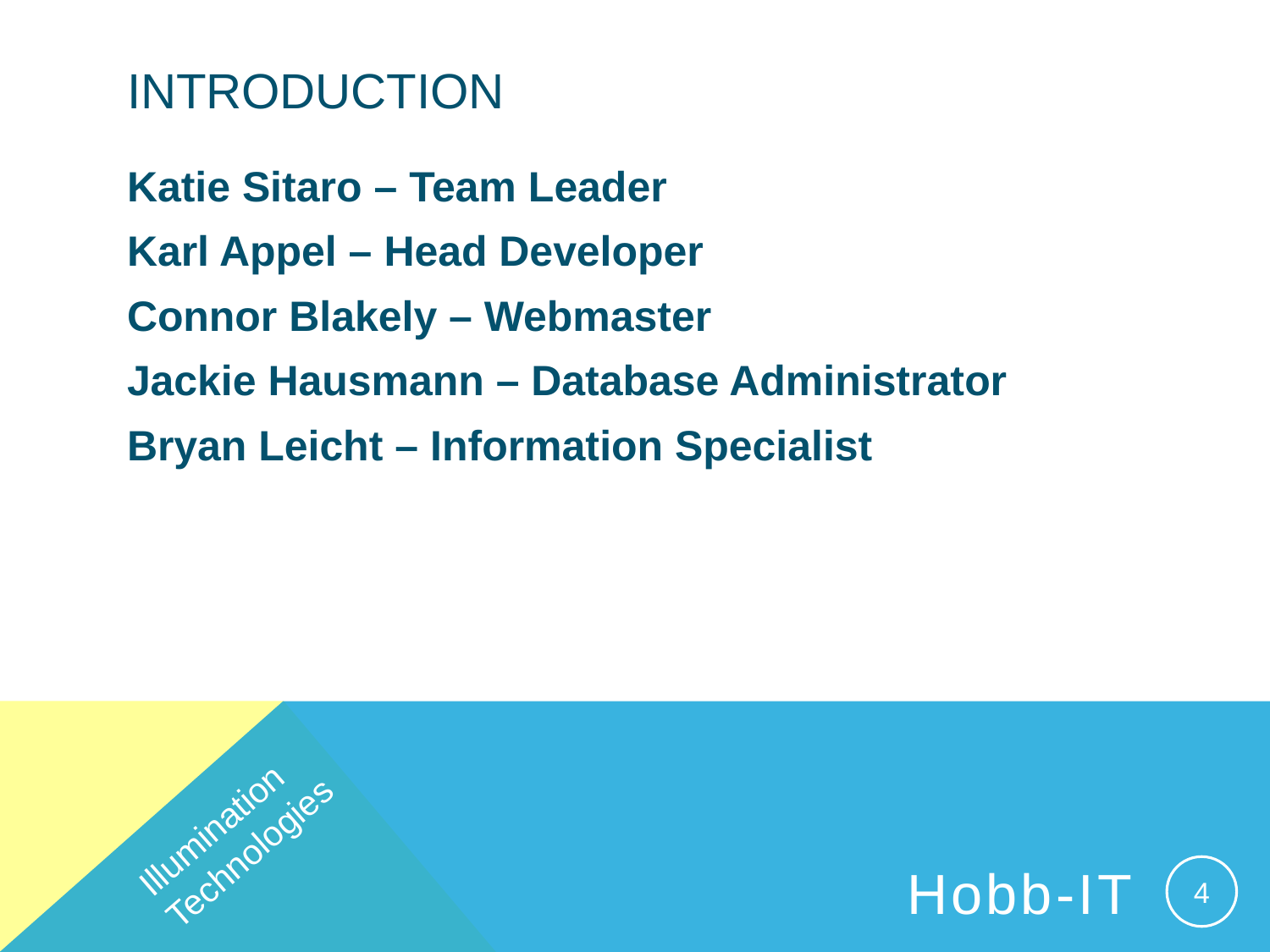

# Introduction
Katie Sitaro – Team Leader
Karl Appel – Head Developer
Connor Blakely – Webmaster
Jackie Hausmann – Database Administrator
Bryan Leicht – Information Specialist
Illumination Technologies
4
Hobb-IT